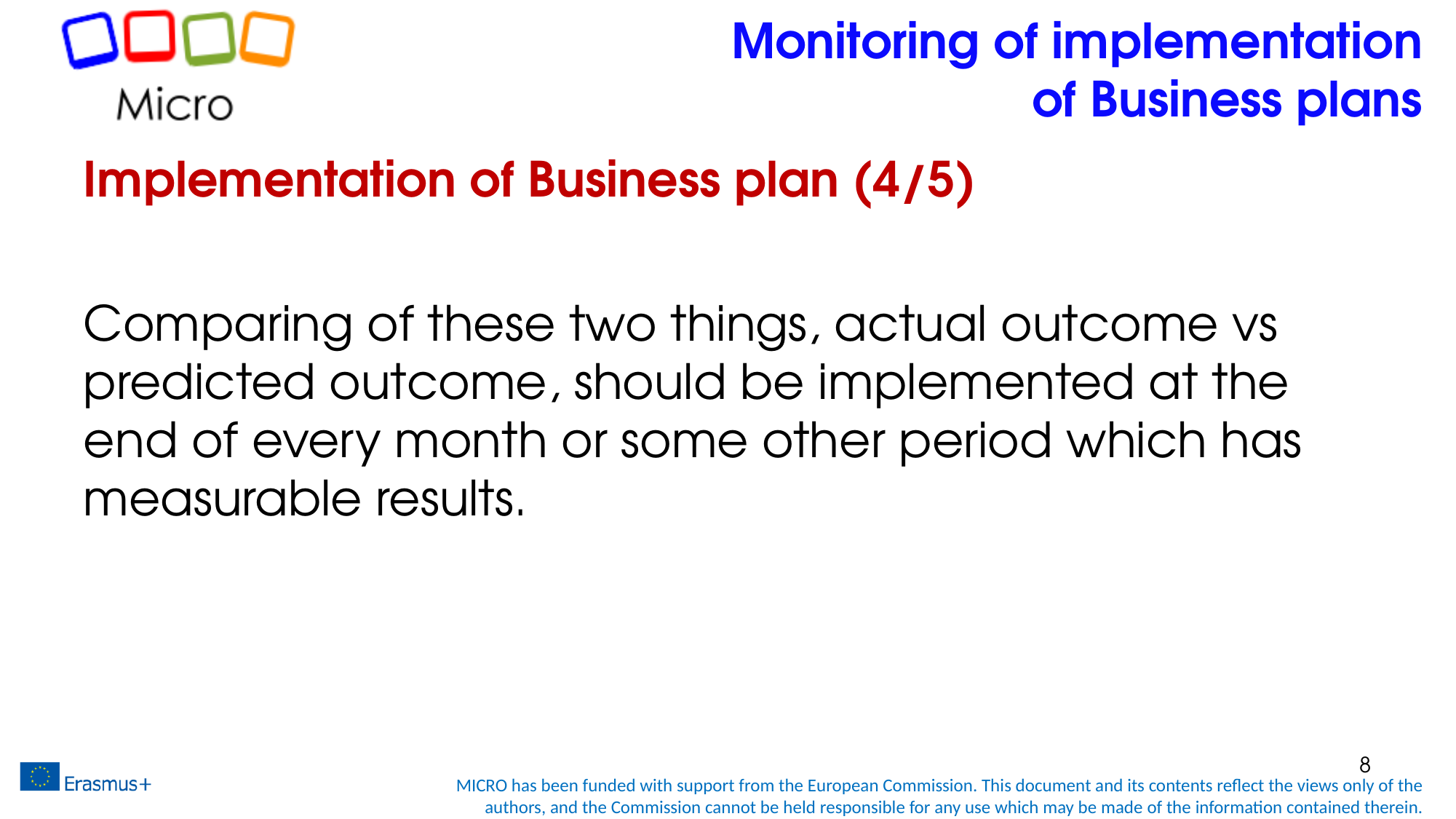

# Monitoring of implementation of Business plans
Implementation of Business plan (4/5)

Comparing of these two things, actual outcome vs predicted outcome, should be implemented at the end of every month or some other period which has measurable results.
8